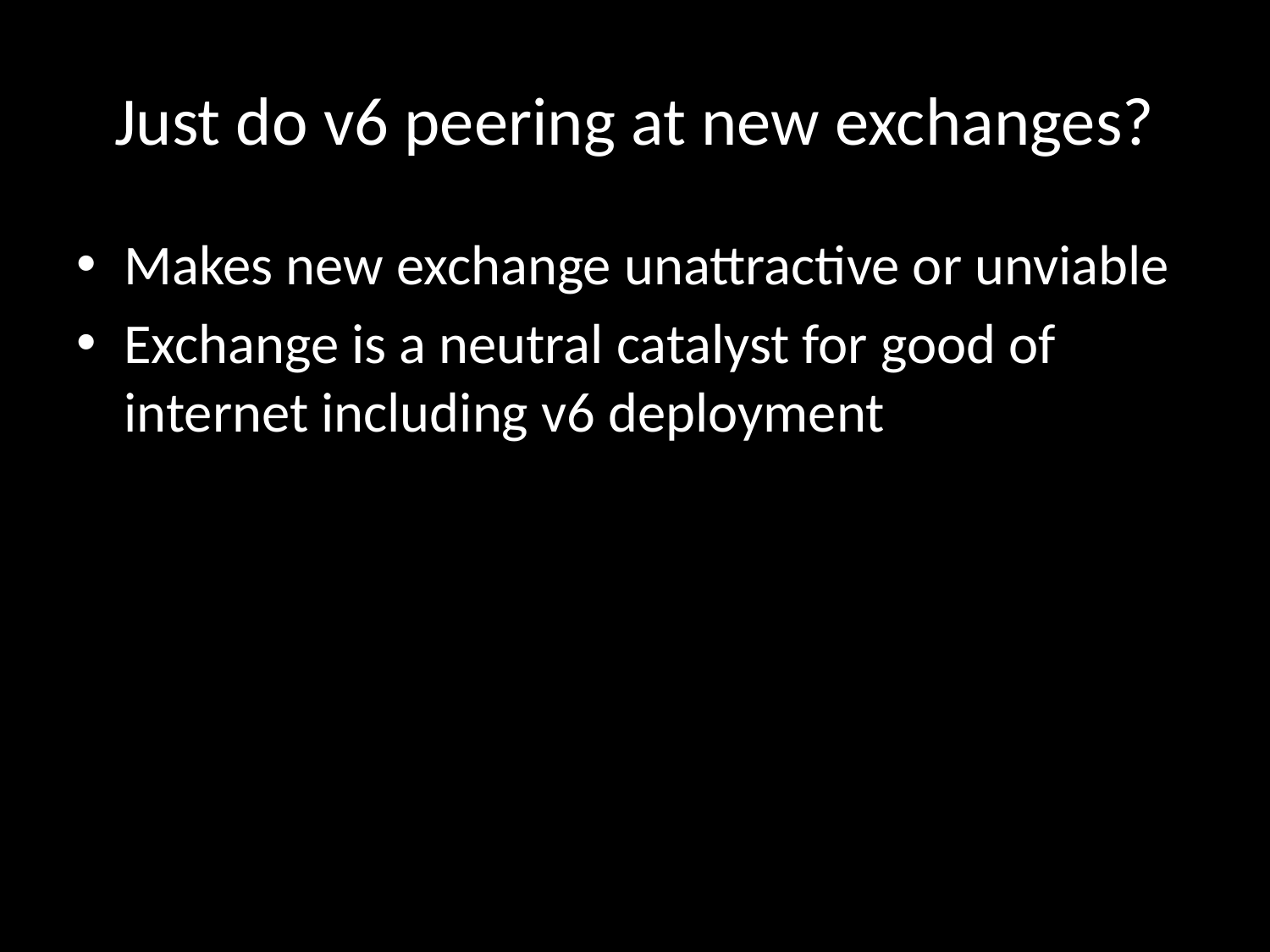

# Just do v6 peering at new exchanges?
Makes new exchange unattractive or unviable
Exchange is a neutral catalyst for good of internet including v6 deployment